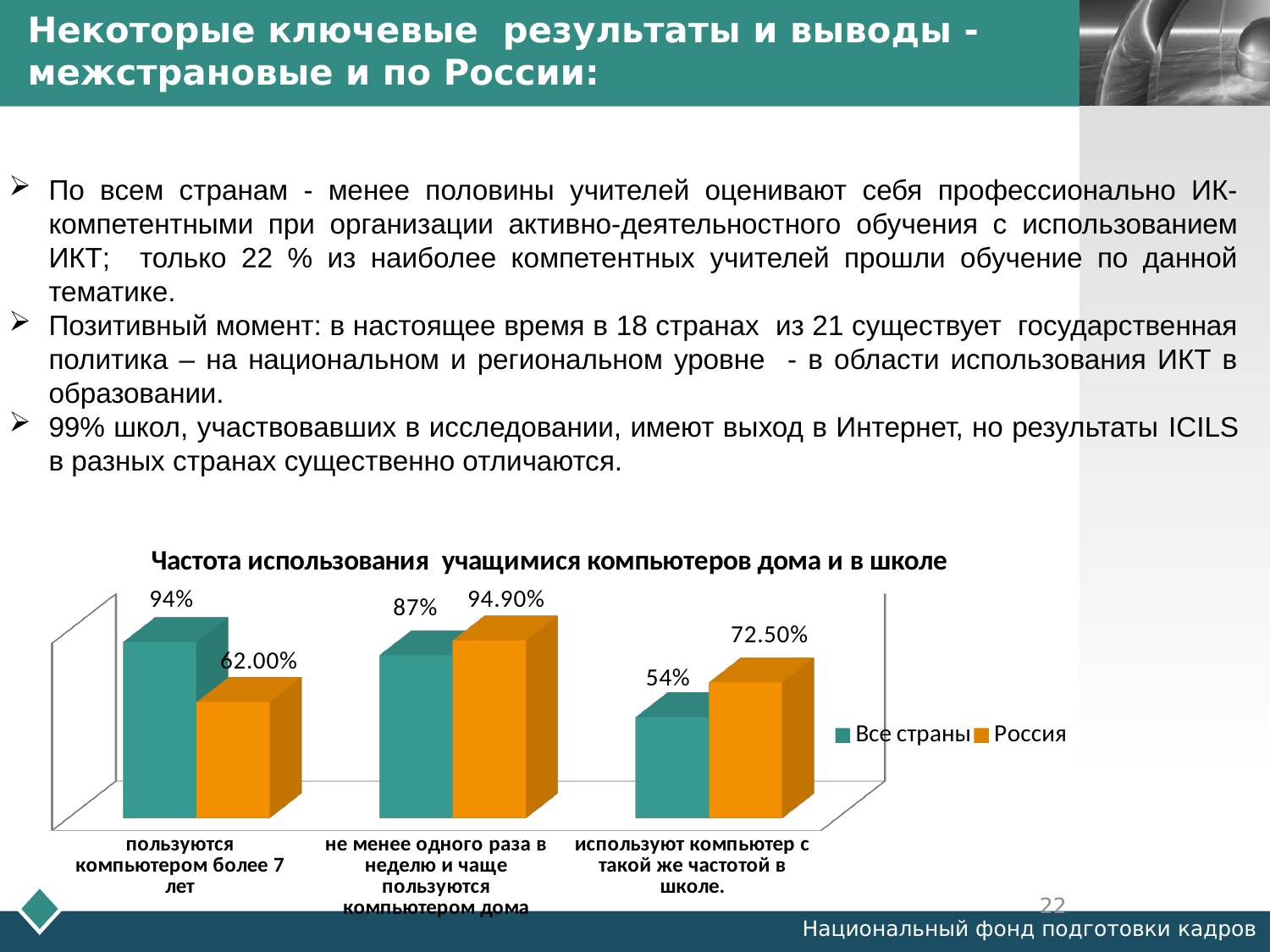

# Некоторые ключевые  результаты и выводы - межстрановые и по России:
По всем странам - менее половины учителей оценивают себя профессионально ИК-компетентными при организации активно-деятельностного обучения с использованием ИКТ;  только 22 % из наиболее компетентных учителей прошли обучение по данной тематике.
Позитивный момент: в настоящее время в 18 странах  из 21 существует  государственная политика – на национальном и региональном уровне  - в области использования ИКТ в образовании.
99% школ, участвовавших в исследовании, имеют выход в Интернет, но результаты ICILS в разных странах существенно отличаются.

[unsupported chart]

22
Национальный фонд подготовки кадров